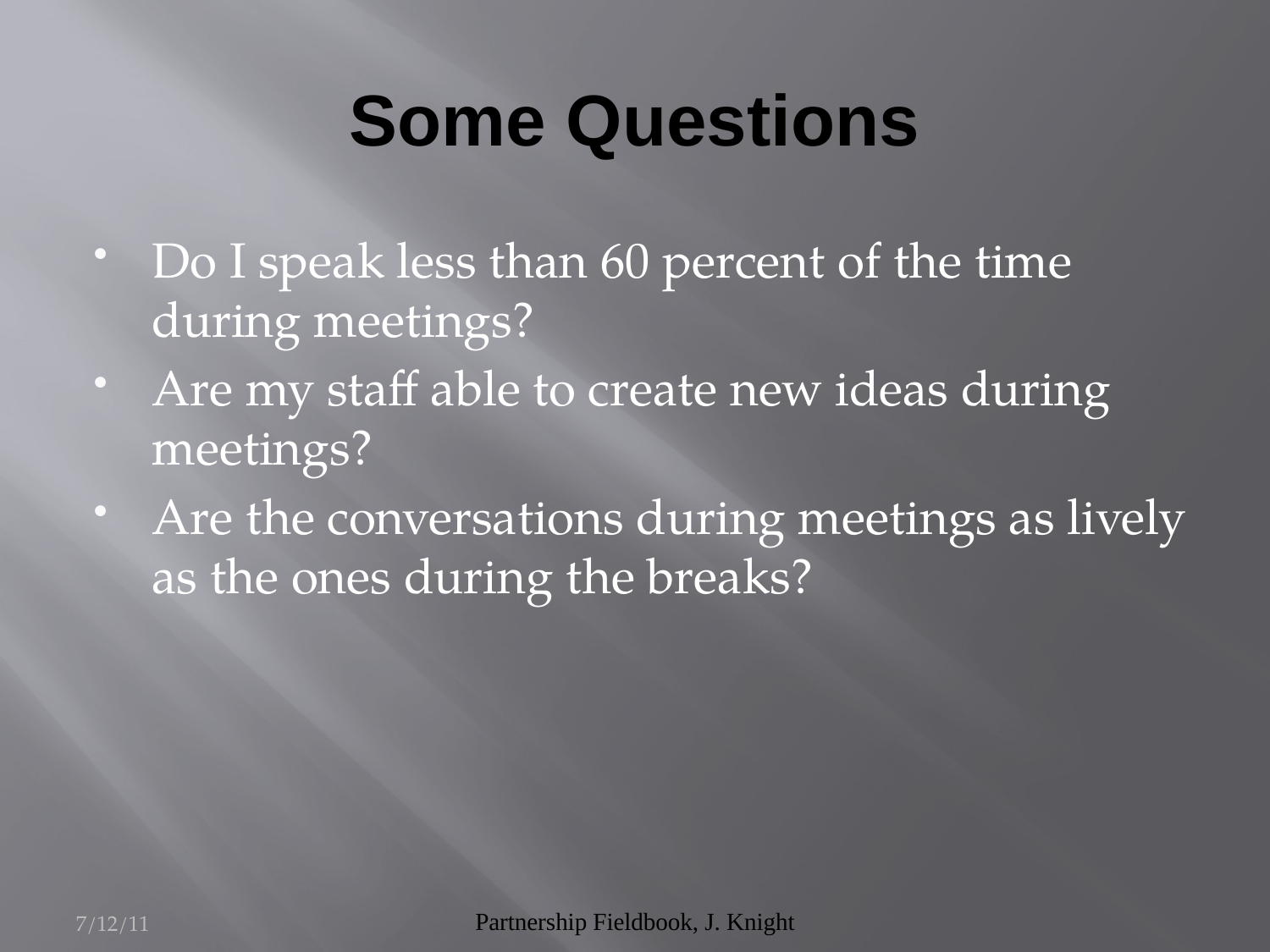

# Some Questions
Do I speak less than 60 percent of the time during meetings?
Are my staff able to create new ideas during  meetings?
Are the conversations during meetings as lively as the ones during the breaks?
7/12/11
Partnership Fieldbook, J. Knight